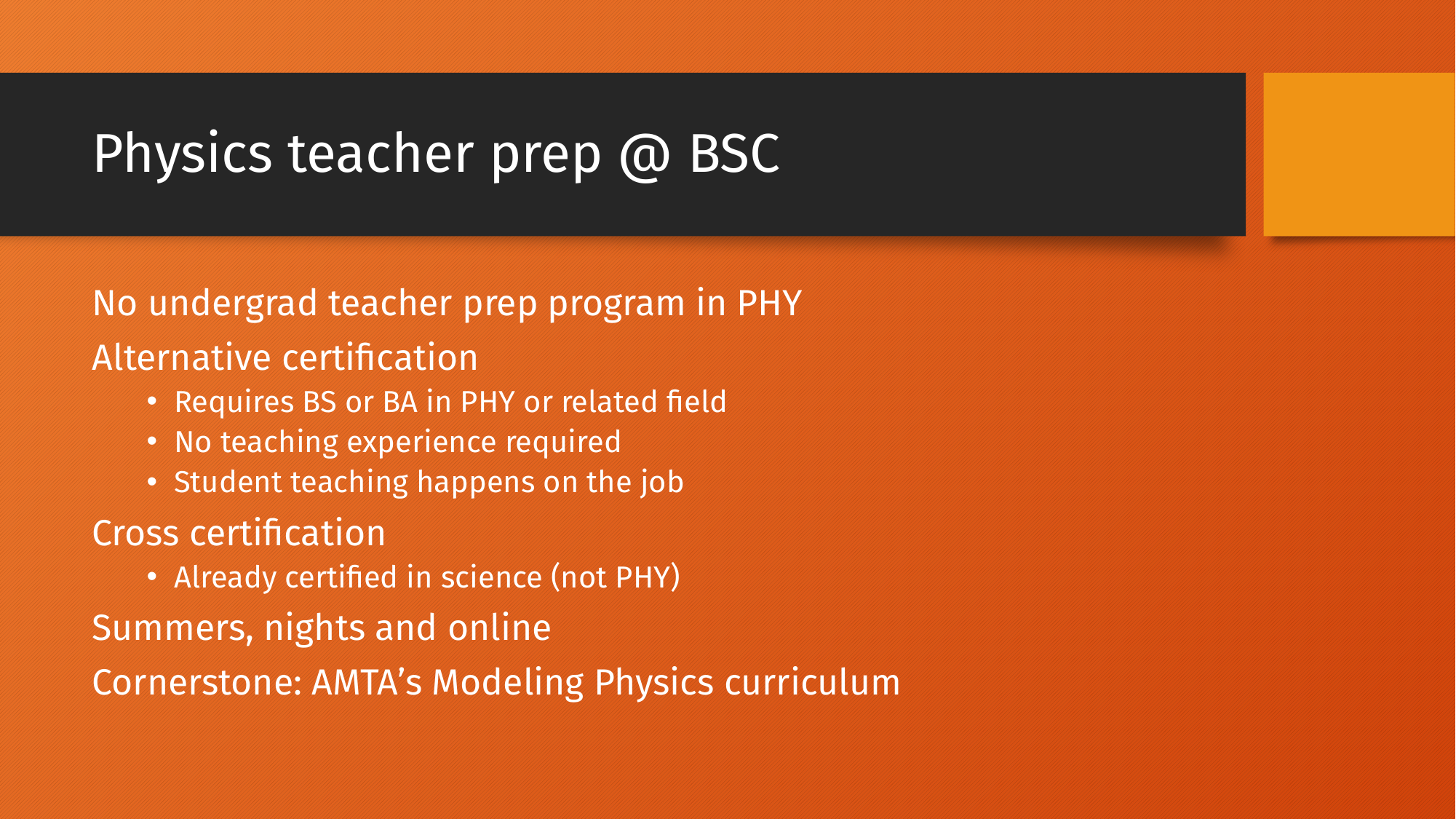

# Physics teacher prep @ BSC
No undergrad teacher prep program in PHY
Alternative certification
Requires BS or BA in PHY or related field
No teaching experience required
Student teaching happens on the job
Cross certification
Already certified in science (not PHY)
Summers, nights and online
Cornerstone: AMTA’s Modeling Physics curriculum